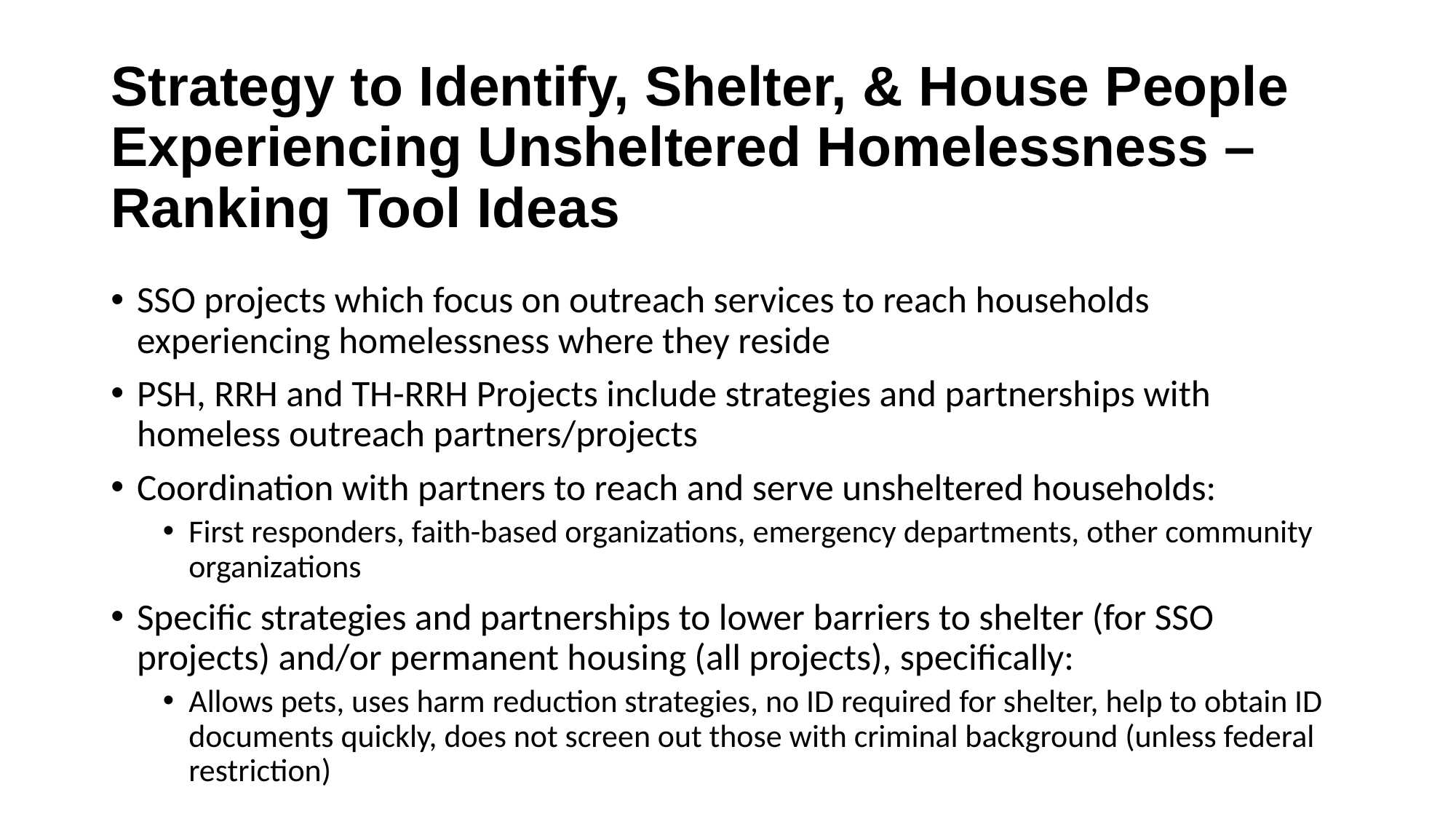

# Strategy to Identify, Shelter, & House People Experiencing Unsheltered Homelessness – Ranking Tool Ideas
SSO projects which focus on outreach services to reach households experiencing homelessness where they reside
PSH, RRH and TH-RRH Projects include strategies and partnerships with homeless outreach partners/projects
Coordination with partners to reach and serve unsheltered households:
First responders, faith-based organizations, emergency departments, other community organizations
Specific strategies and partnerships to lower barriers to shelter (for SSO projects) and/or permanent housing (all projects), specifically:
Allows pets, uses harm reduction strategies, no ID required for shelter, help to obtain ID documents quickly, does not screen out those with criminal background (unless federal restriction)